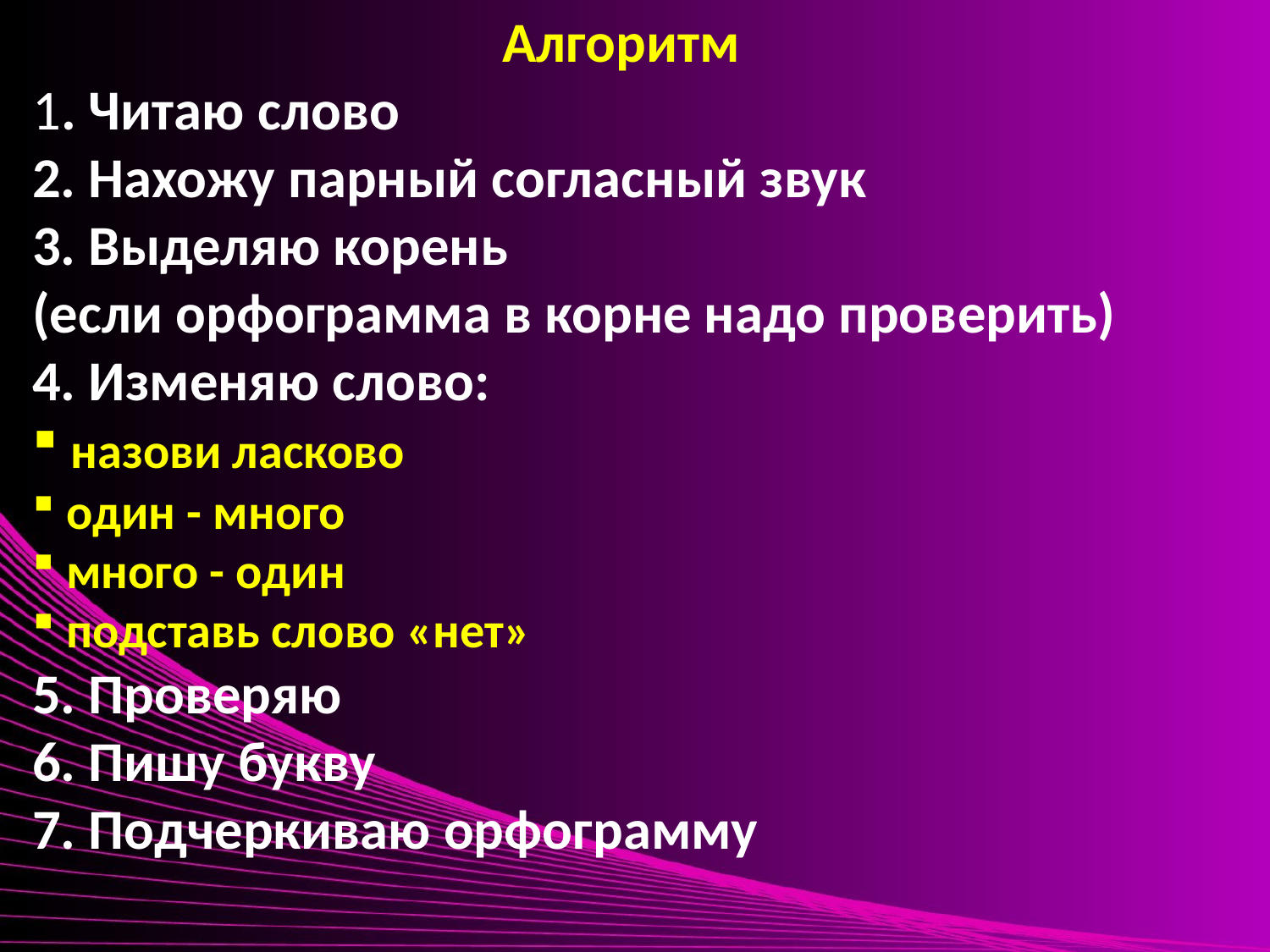

Алгоритм
1. Читаю слово
2. Нахожу парный согласный звук
3. Выделяю корень
(если орфограмма в корне надо проверить)
4. Изменяю слово:
 назови ласково
 один - много
 много - один
 подставь слово «нет»
5. Проверяю
6. Пишу букву
7. Подчеркиваю орфограмму